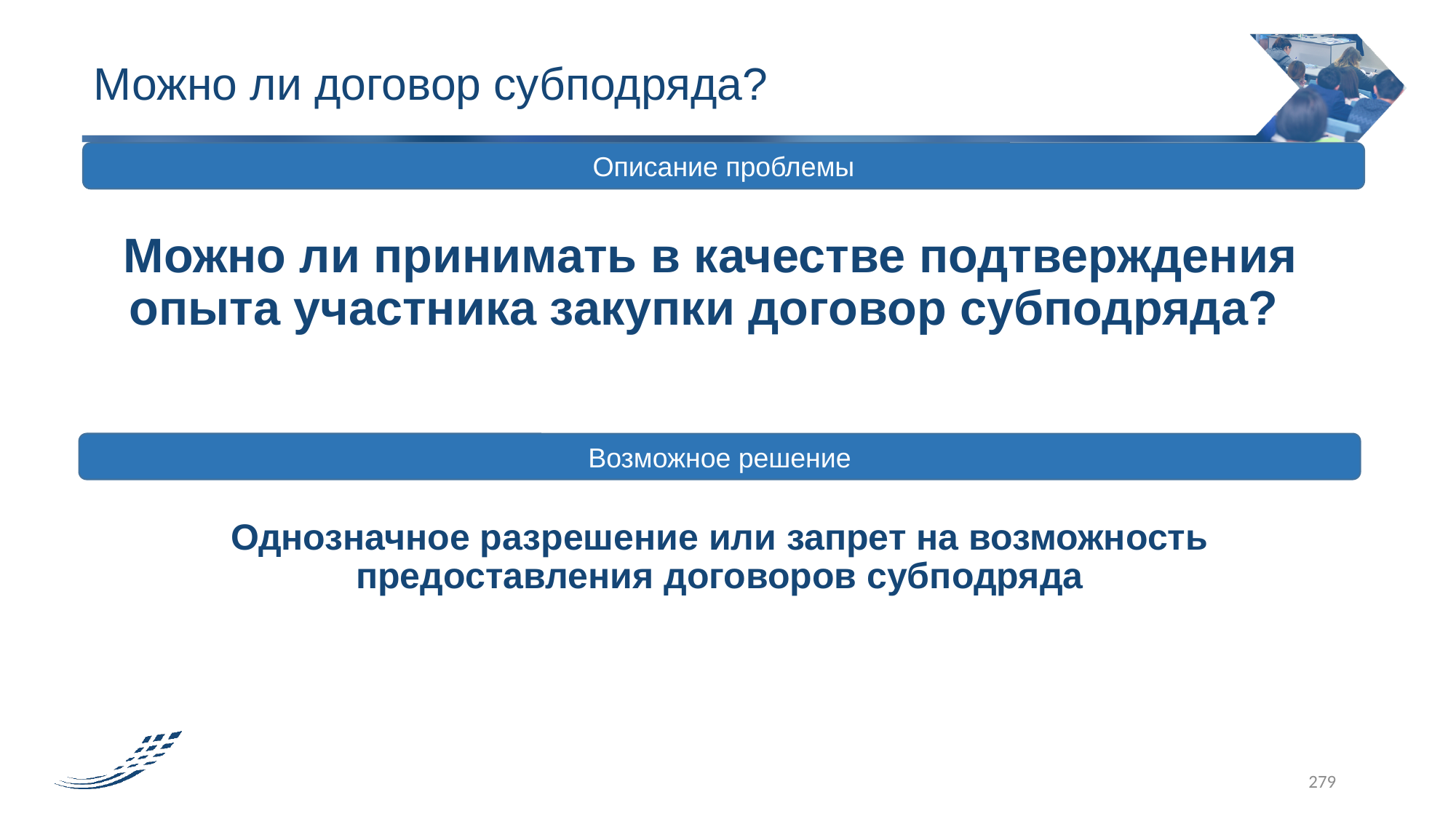

Можно ли договор субподряда?
Описание проблемы
# Можно ли принимать в качестве подтверждения опыта участника закупки договор субподряда?
Возможное решение
Однозначное разрешение или запрет на возможность предоставления договоров субподряда
279